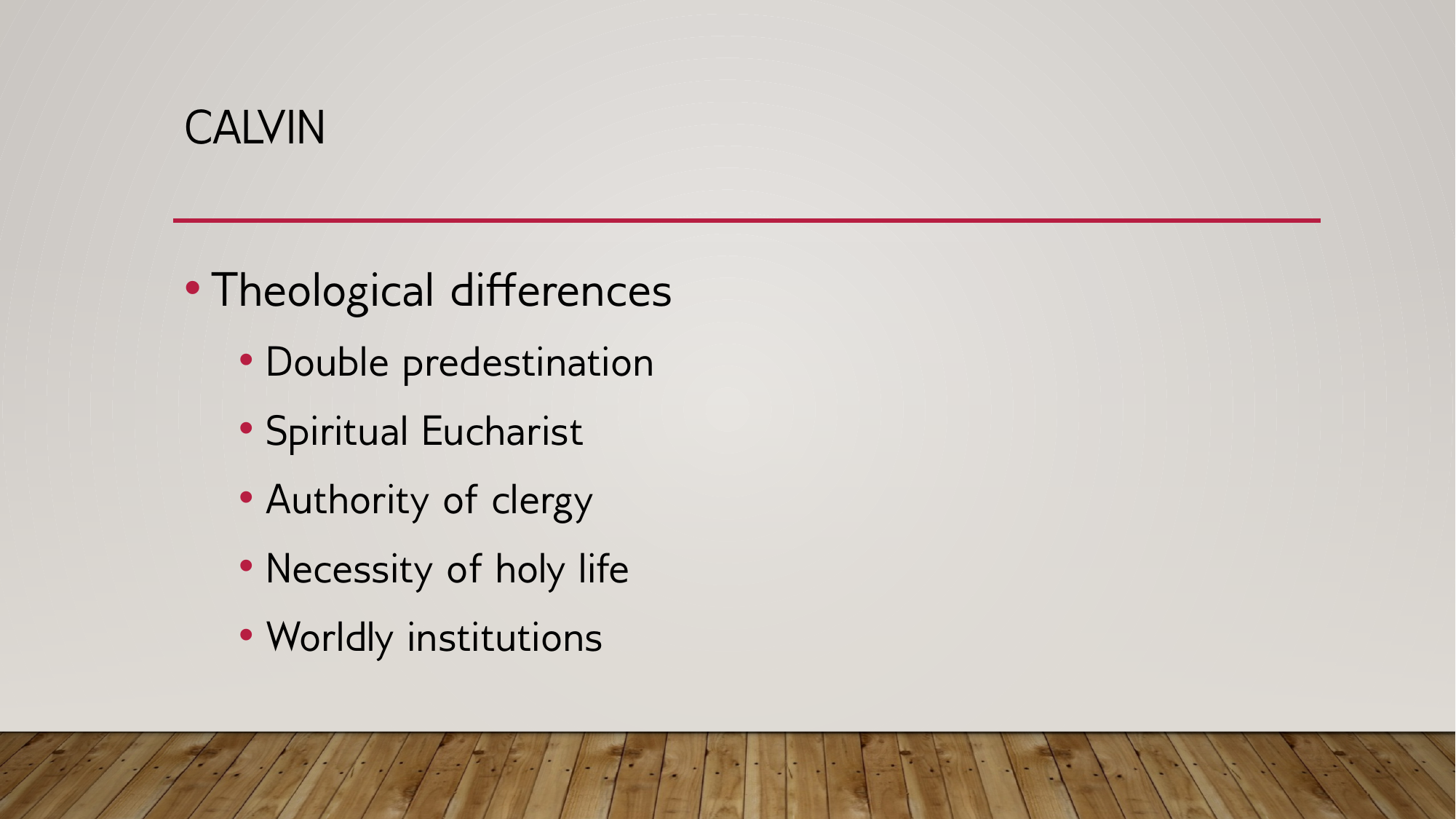

# Calvin
Theological differences
Double predestination
Spiritual Eucharist
Authority of clergy
Necessity of holy life
Worldly institutions